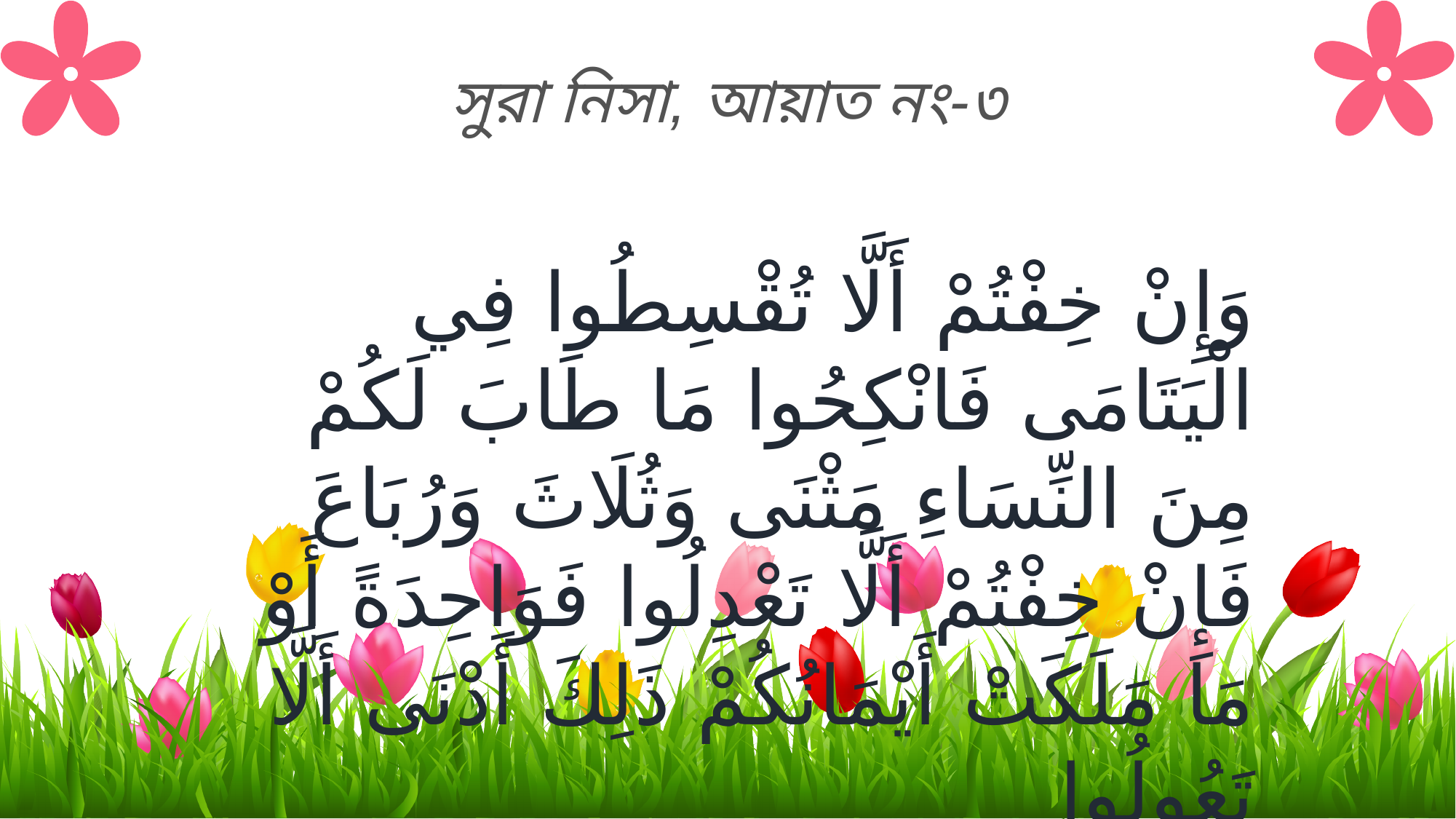

সুরা নিসা, আয়াত নং-৩
وَإِنْ خِفْتُمْ أَلَّا تُقْسِطُوا فِي الْيَتَامَى فَانْكِحُوا مَا طَابَ لَكُمْ مِنَ النِّسَاءِ مَثْنَى وَثُلَاثَ وَرُبَاعَ فَإِنْ خِفْتُمْ أَلَّا تَعْدِلُوا فَوَاحِدَةً أَوْ مَا مَلَكَتْ أَيْمَانُكُمْ ذَلِكَ أَدْنَى أَلَّا تَعُولُوا